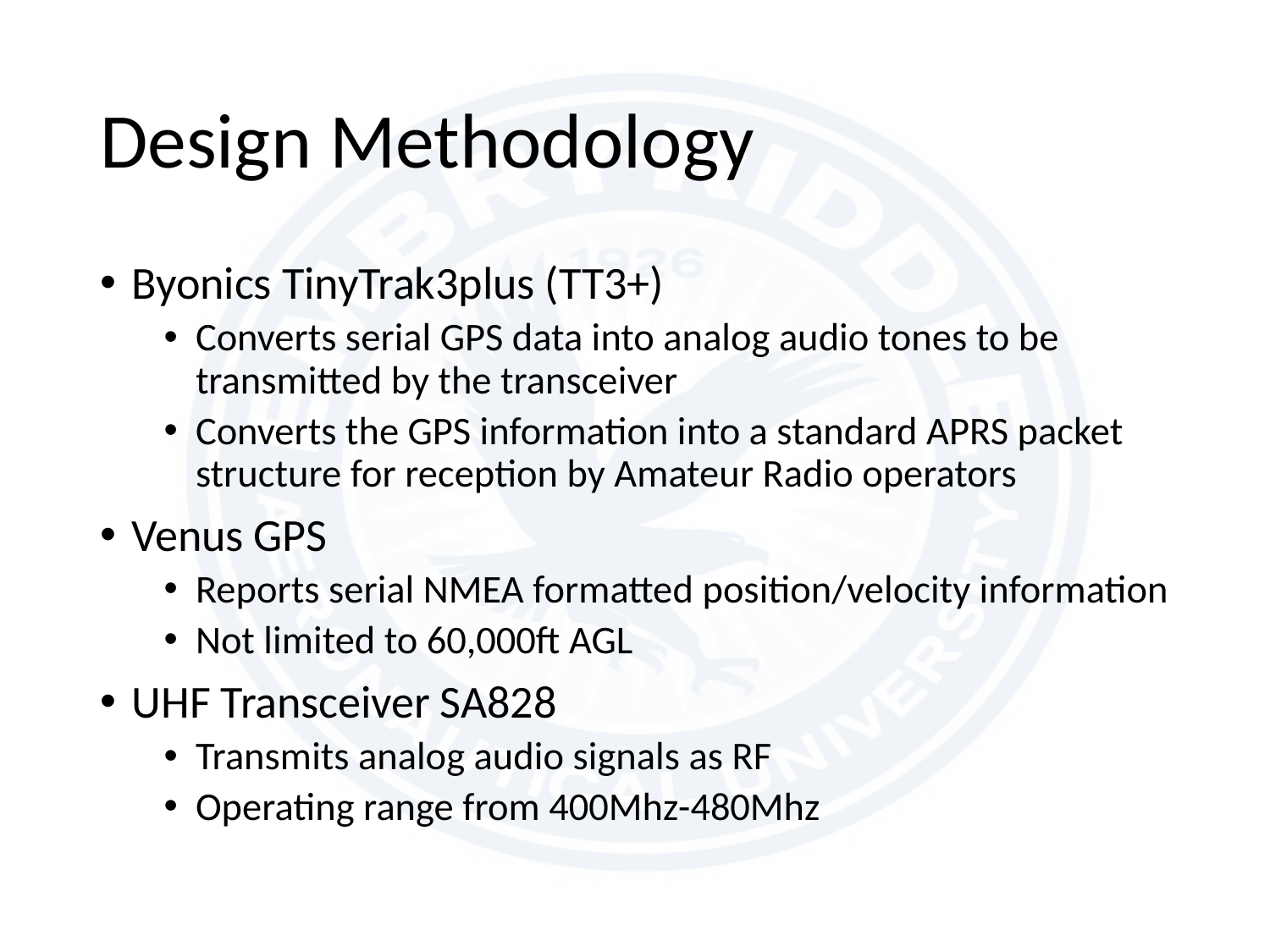

# Design Methodology
Byonics TinyTrak3plus (TT3+)
Converts serial GPS data into analog audio tones to be transmitted by the transceiver
Converts the GPS information into a standard APRS packet structure for reception by Amateur Radio operators
Venus GPS
Reports serial NMEA formatted position/velocity information
Not limited to 60,000ft AGL
UHF Transceiver SA828
Transmits analog audio signals as RF
Operating range from 400Mhz-480Mhz